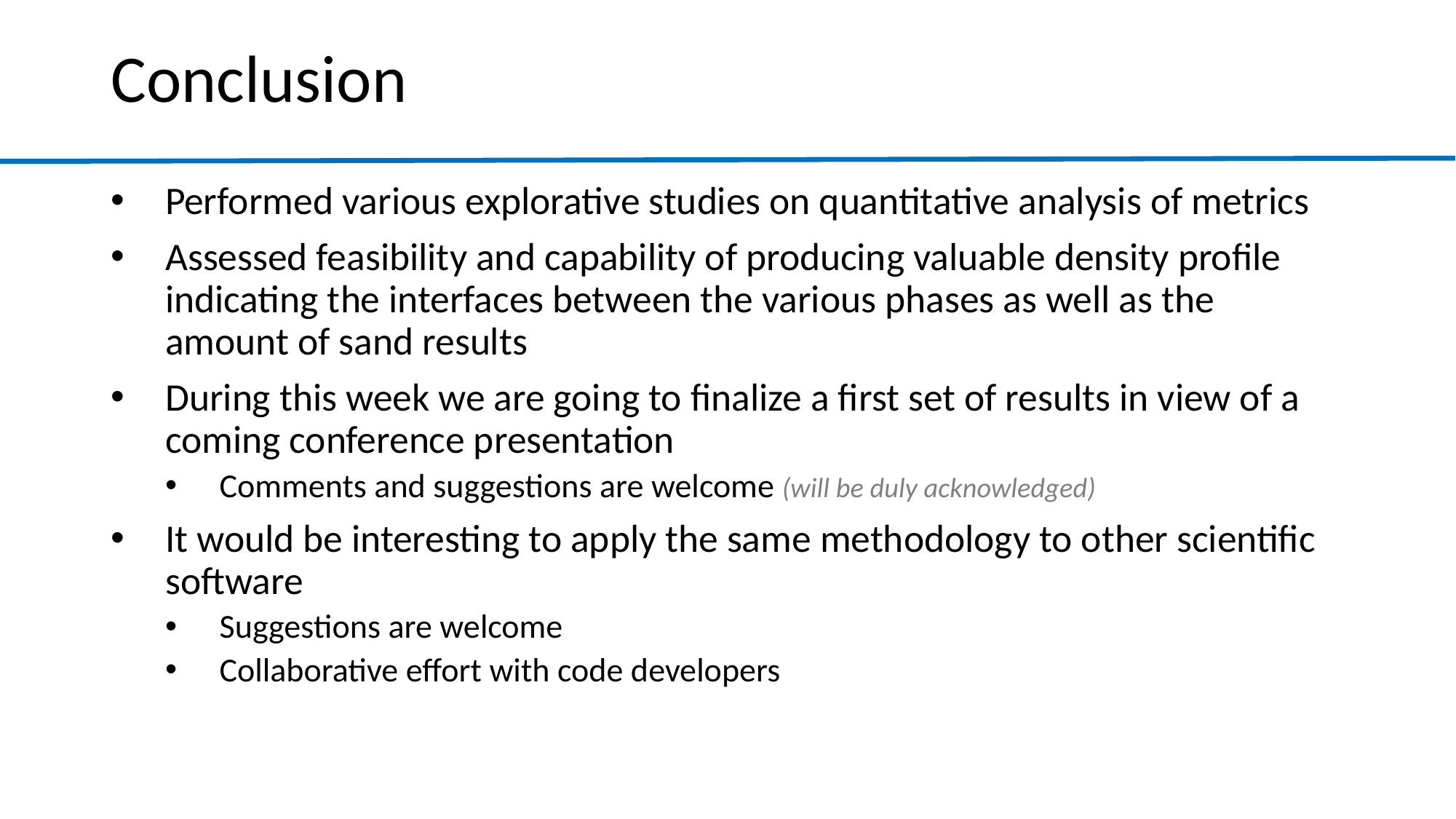

# Conclusion
Performed various explorative studies on quantitative analysis of metrics
Assessed feasibility and capability of producing valuable density profile indicating the interfaces between the various phases as well as the amount of sand results
During this week we are going to finalize a first set of results in view of a coming conference presentation
Comments and suggestions are welcome (will be duly acknowledged)
It would be interesting to apply the same methodology to other scientific software
Suggestions are welcome
Collaborative effort with code developers